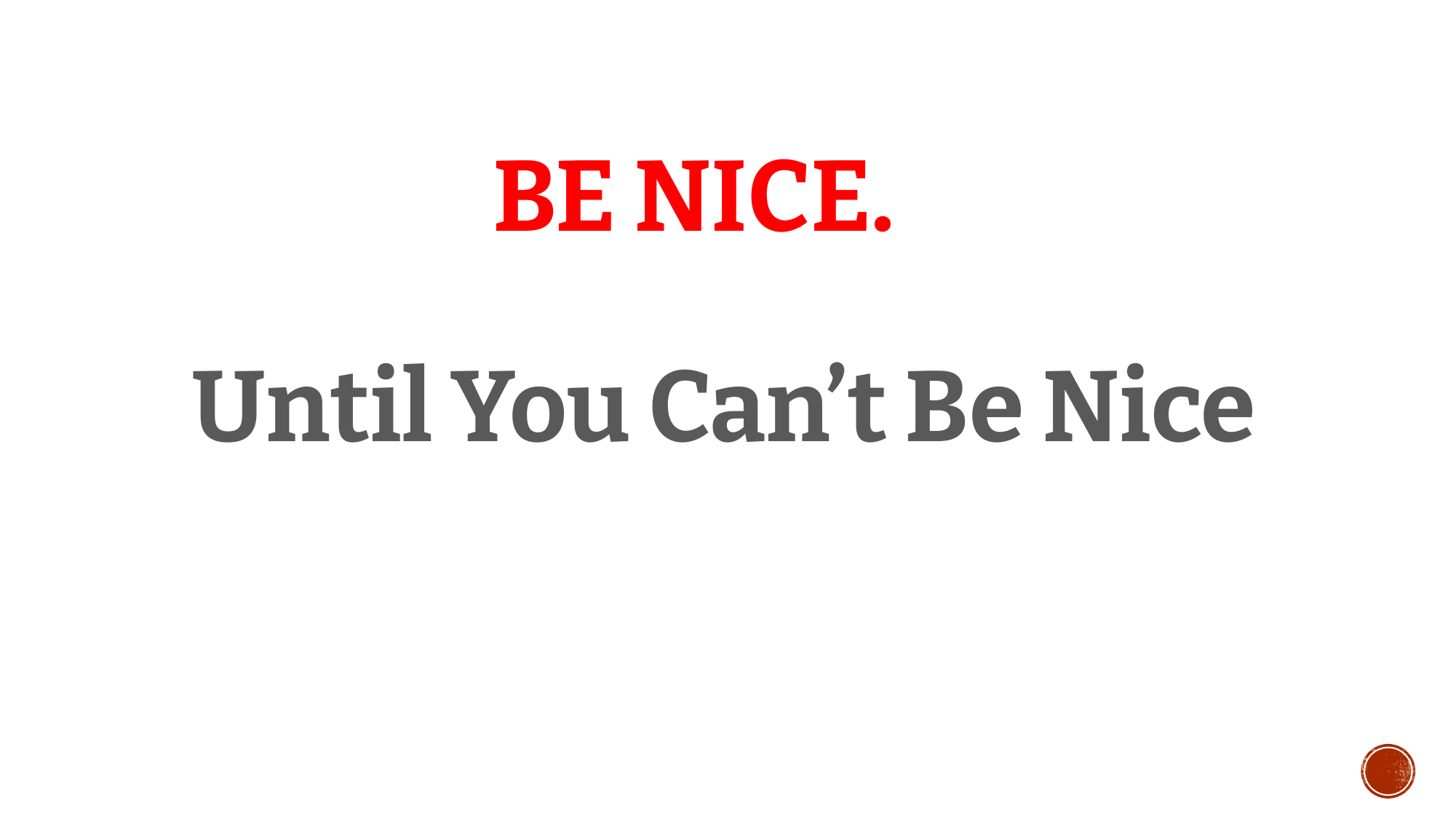

BE NICE.

Until You Can’t Be Nice